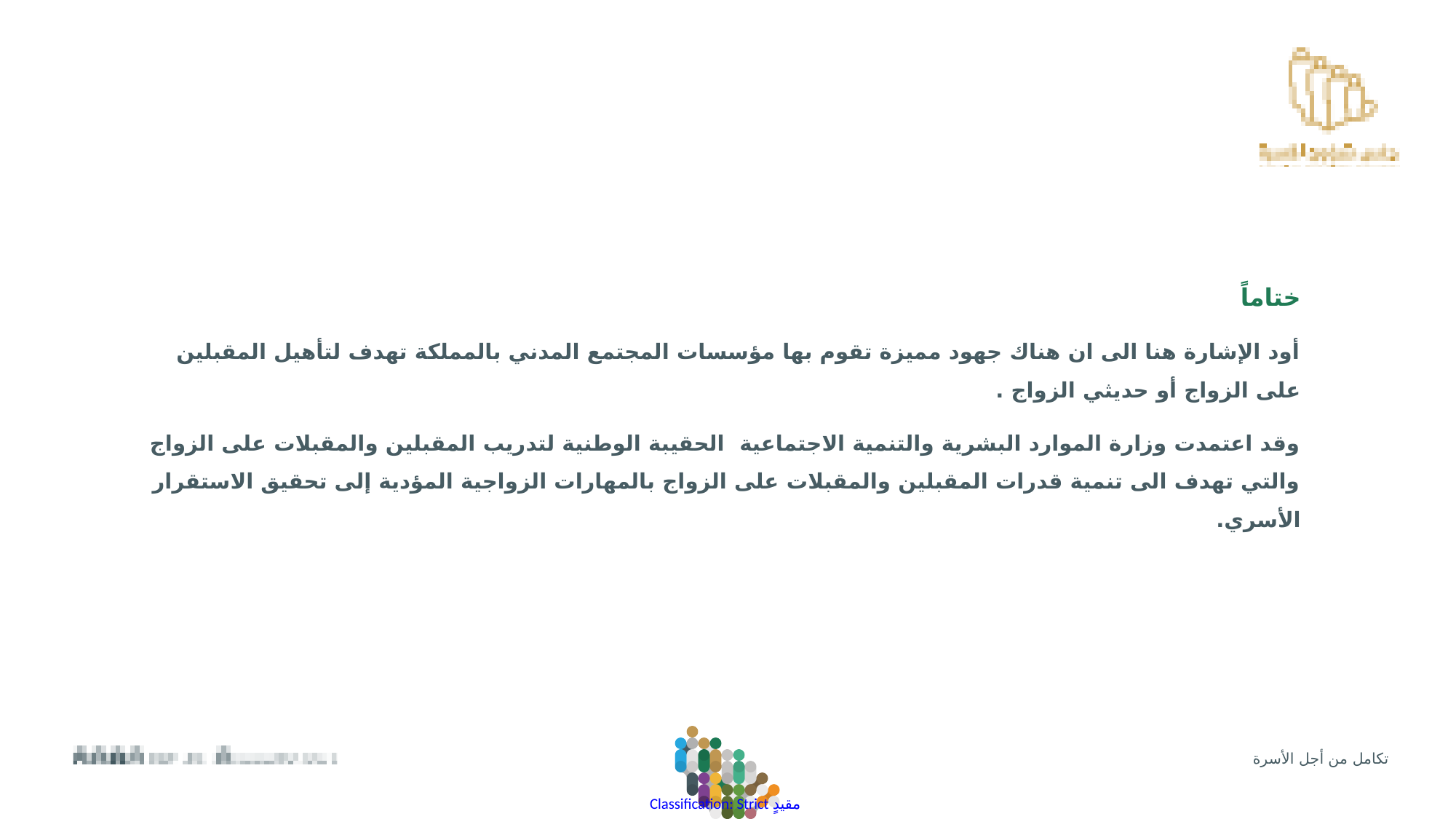

ختاماً
أود الإشارة هنا الى ان هناك جهود مميزة تقوم بها مؤسسات المجتمع المدني بالمملكة تهدف لتأهيل المقبلين على الزواج أو حديثي الزواج .
وقد اعتمدت وزارة الموارد البشرية والتنمية الاجتماعية  الحقيبة الوطنية لتدريب المقبلين والمقبلات على الزواج والتي تهدف الى تنمية قدرات المقبلين والمقبلات على الزواج بالمهارات الزواجية المؤدية إلى تحقيق الاستقرار الأسري.